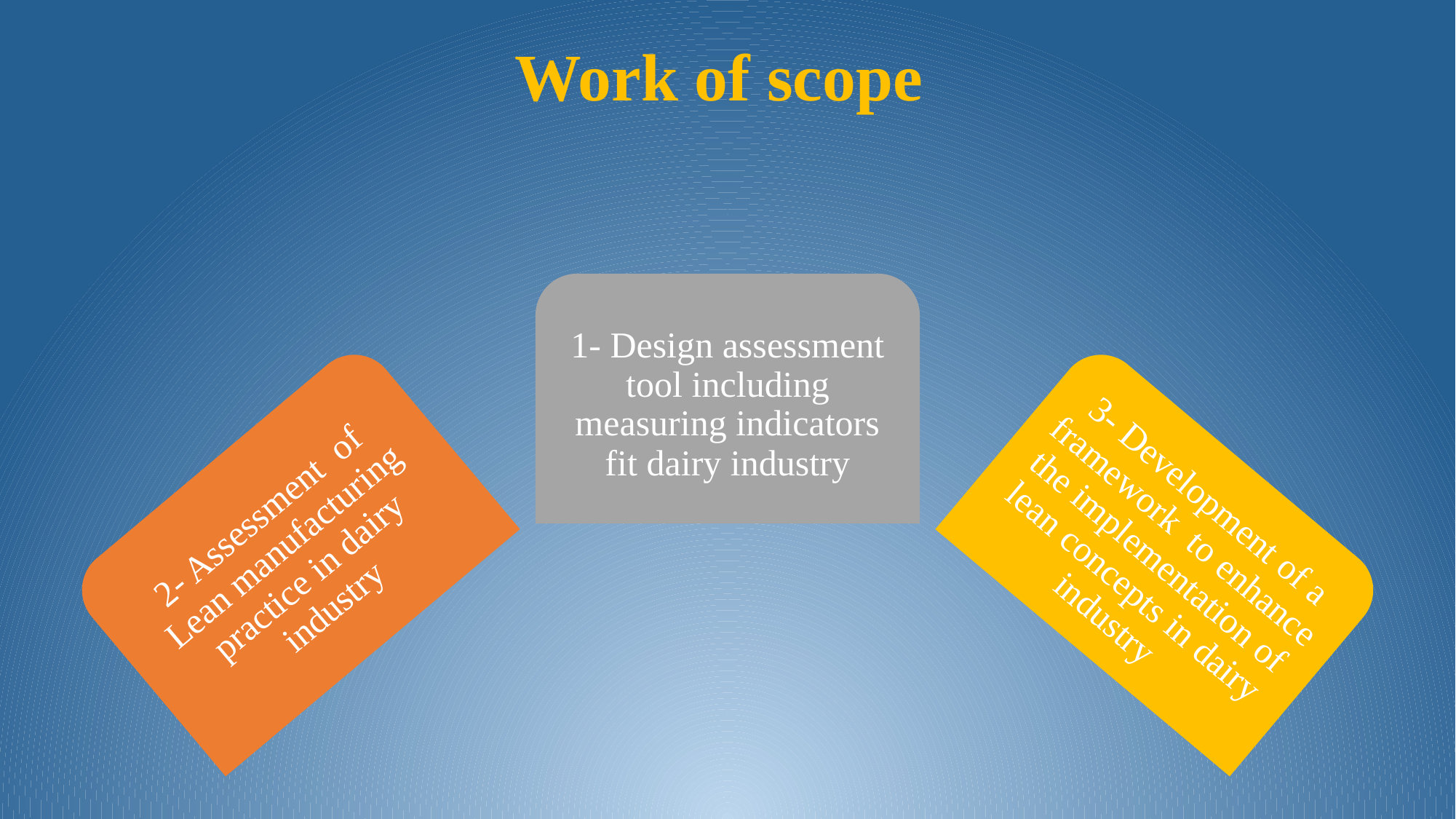

# Work of scope
2- Assessment  of Lean manufacturing practice in dairy industry
1- Design assessment tool including measuring indicators fit dairy industry
3- Development of a framework  to enhance the implementation of lean concepts in dairy industry